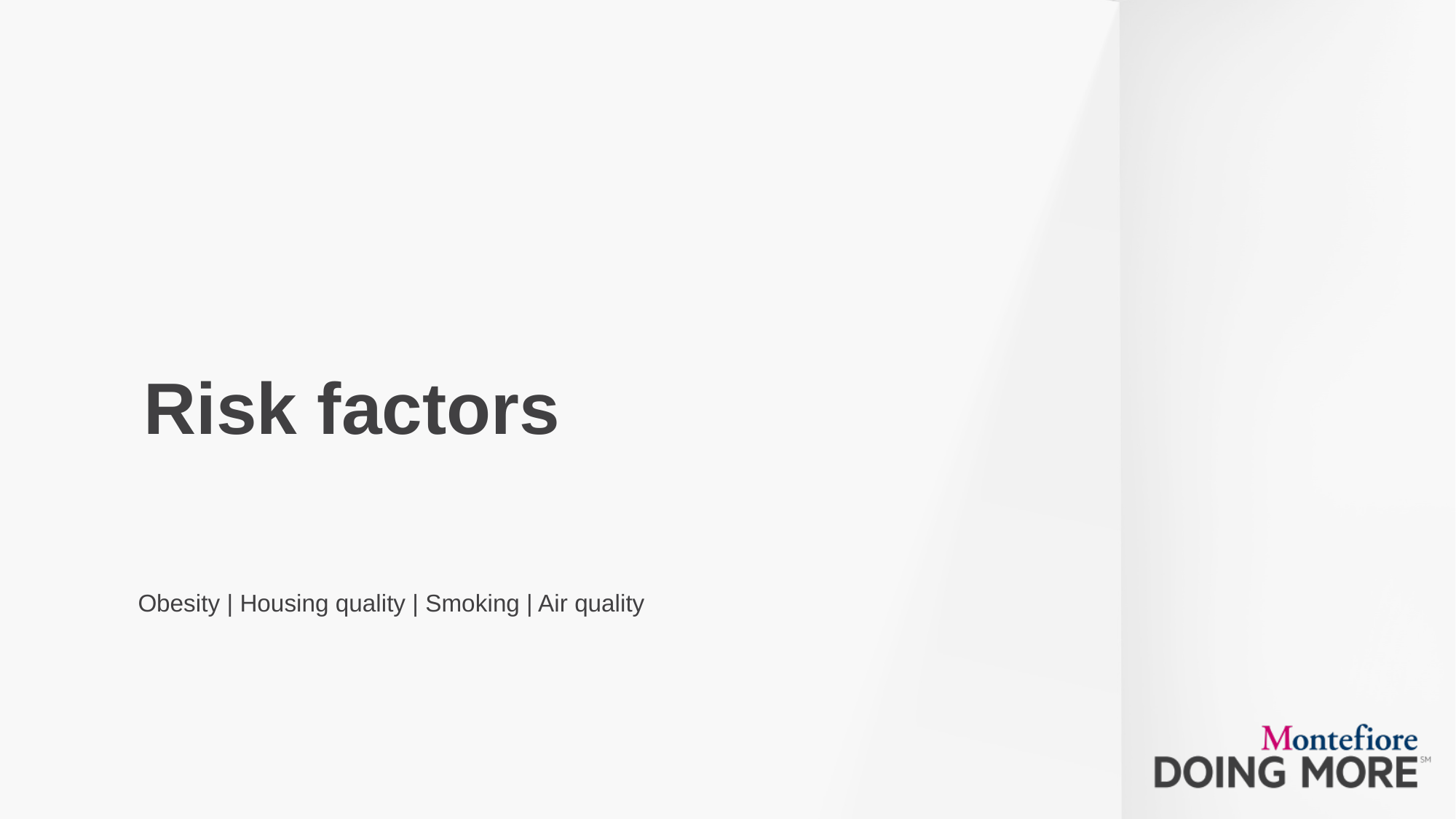

# Risk factors
Obesity | Housing quality | Smoking | Air quality